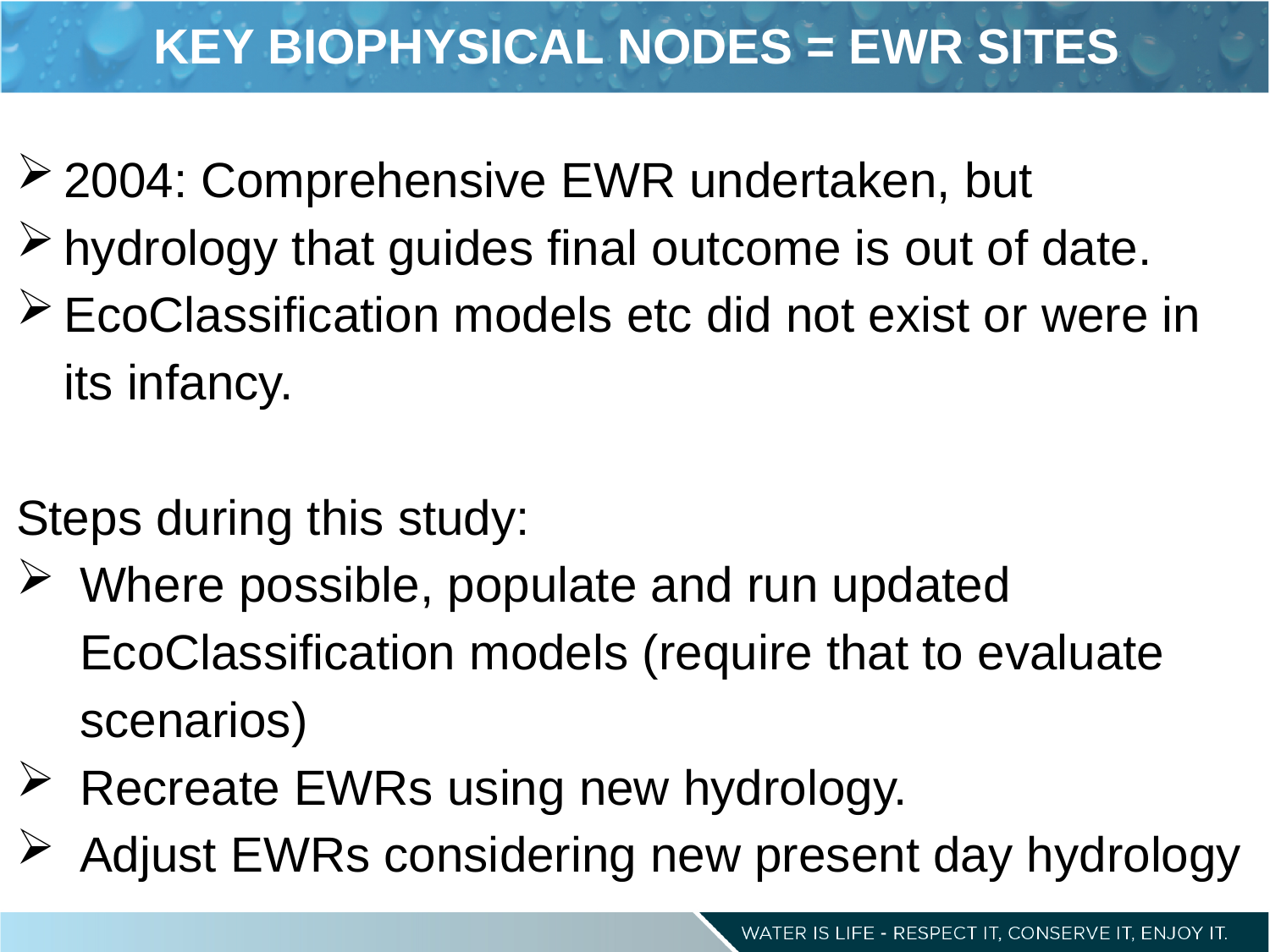

KEY BIOPHYSICAL NODES = EWR SITES
2004: Comprehensive EWR undertaken, but
hydrology that guides final outcome is out of date.
EcoClassification models etc did not exist or were in its infancy.

Steps during this study:
Where possible, populate and run updated EcoClassification models (require that to evaluate scenarios)
Recreate EWRs using new hydrology.
Adjust EWRs considering new present day hydrology